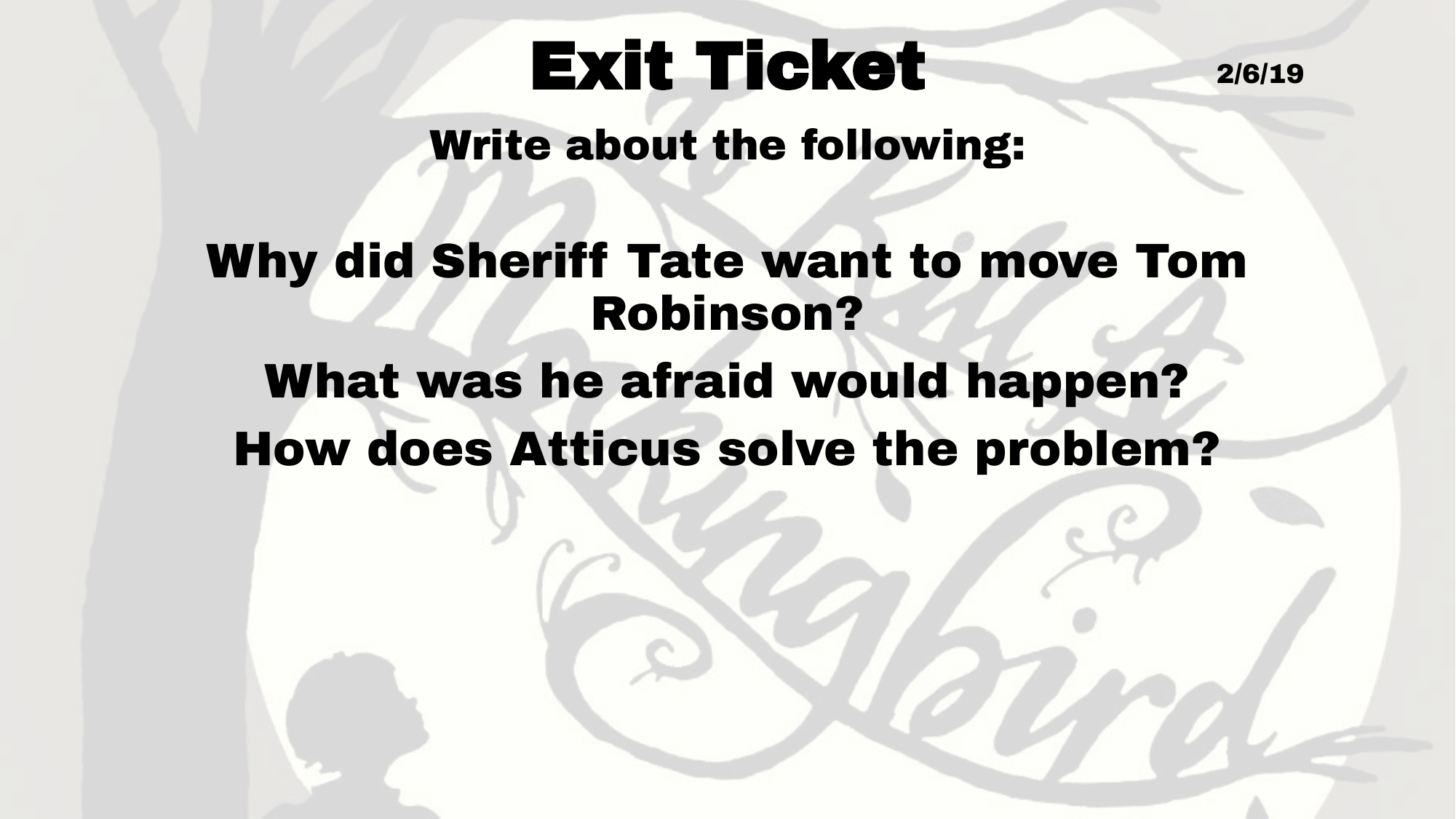

# Exit Ticket
2/6/19
Write about the following:

Why did Sheriff Tate want to move Tom Robinson?
What was he afraid would happen?
How does Atticus solve the problem?